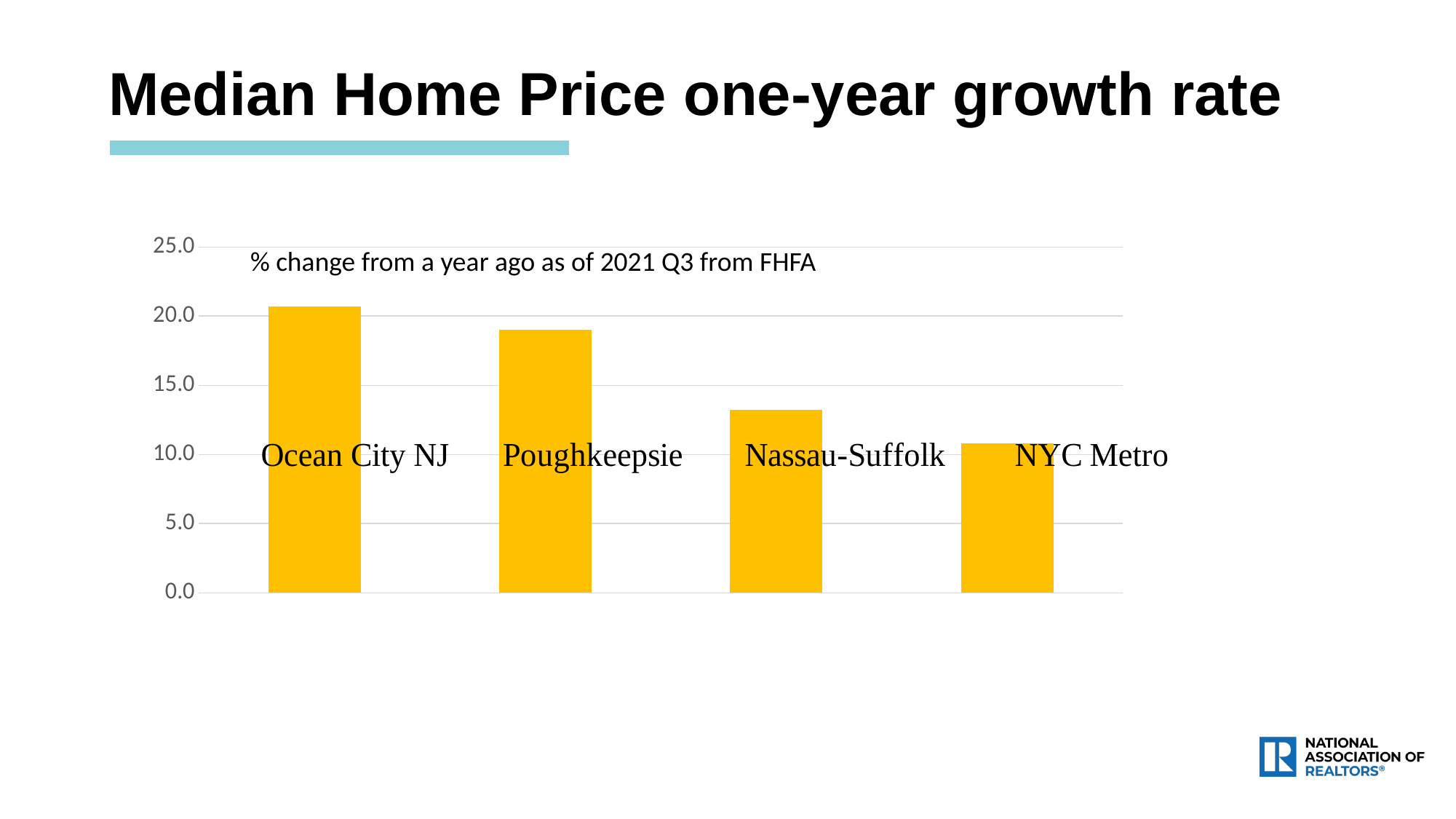

Median Home Price one-year growth rate

### Chart

| Category | Series 8 |
|---|---|
| 2021 - Q3 | 20.7 |
% change from a year ago as of 2021 Q3 from FHFA